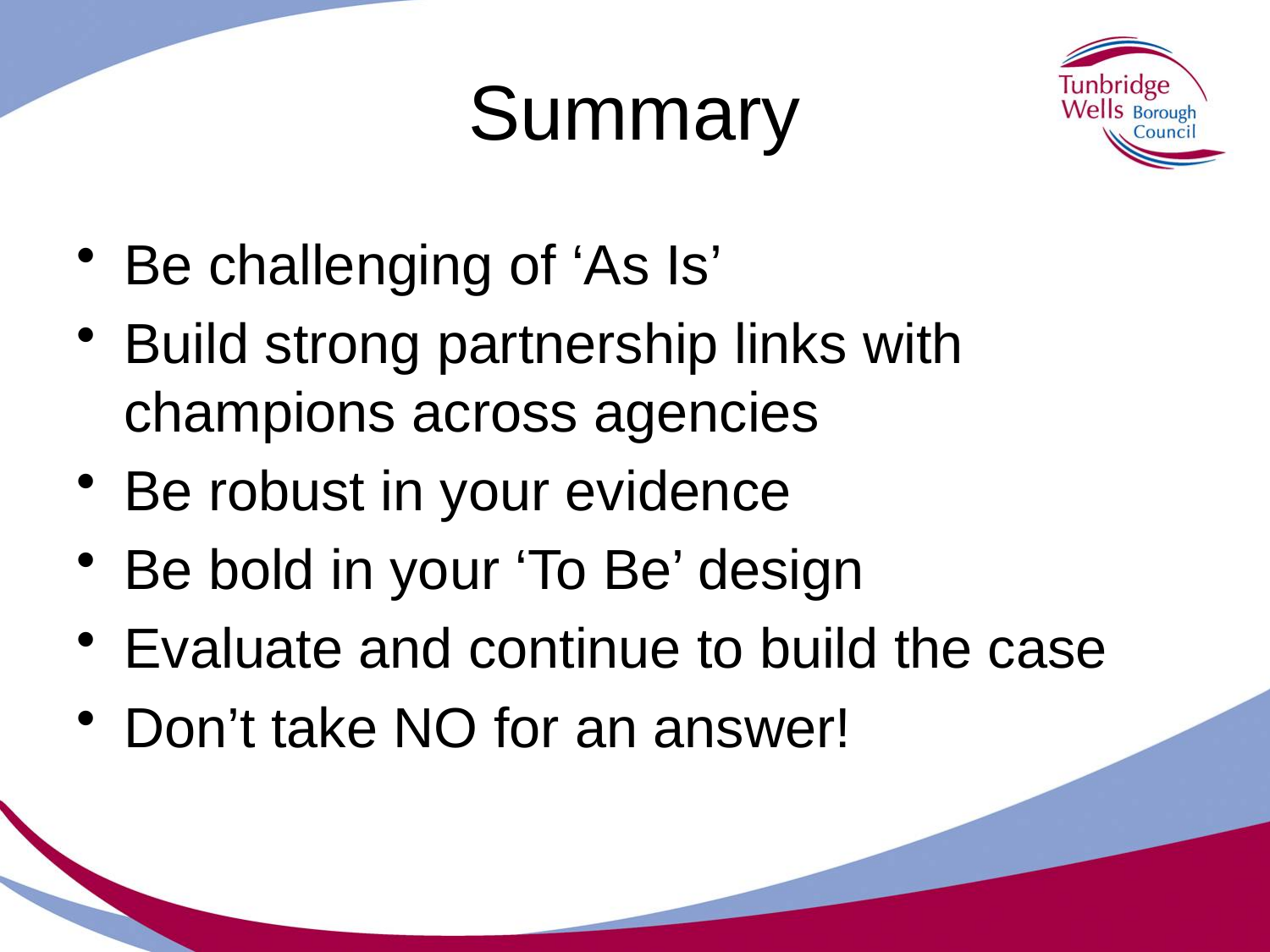

# Summary
Be challenging of ‘As Is’
Build strong partnership links with champions across agencies
Be robust in your evidence
Be bold in your ‘To Be’ design
Evaluate and continue to build the case
Don’t take NO for an answer!